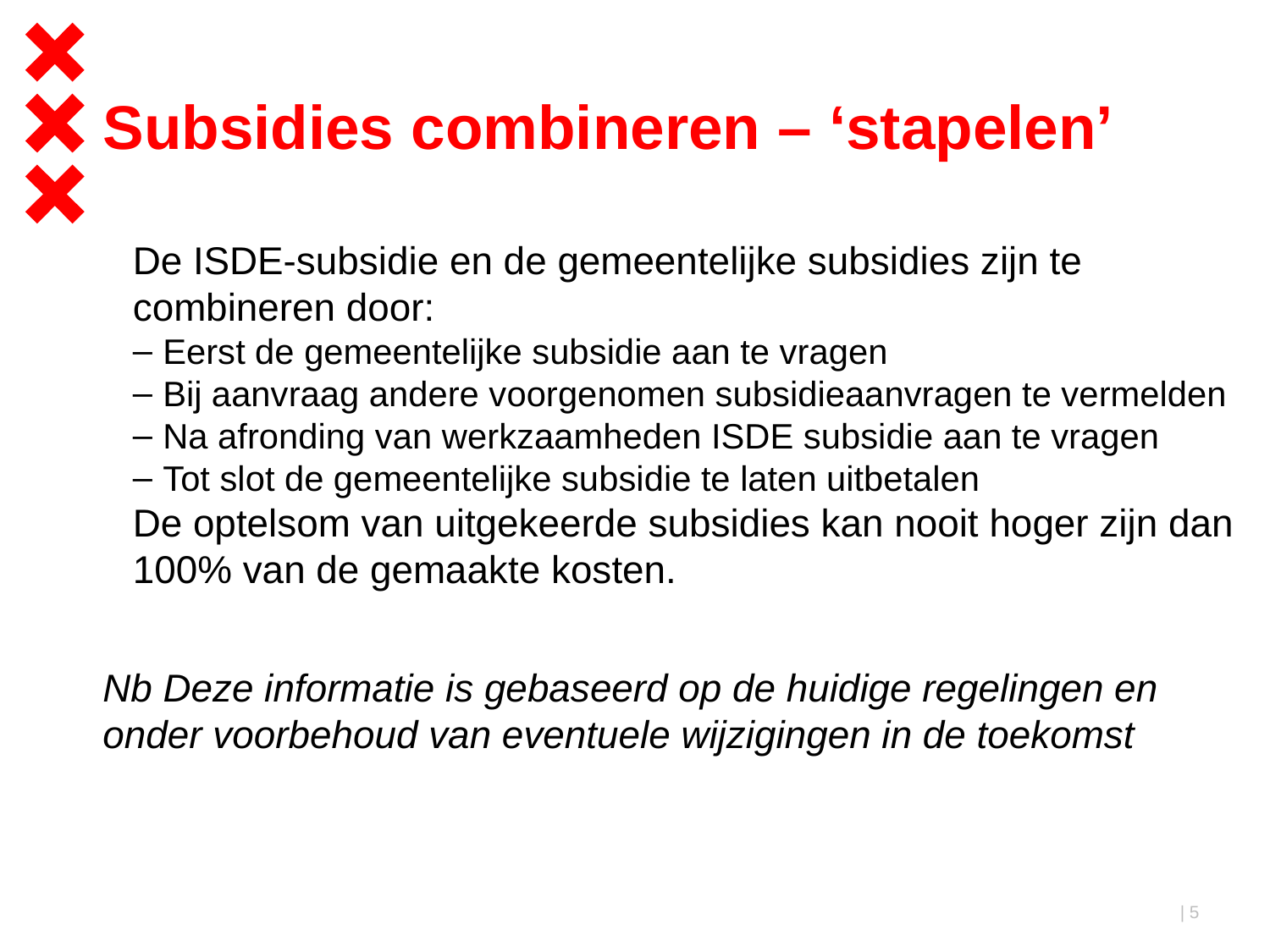

# Subsidies combineren – ‘stapelen’
De ISDE-subsidie en de gemeentelijke subsidies zijn te combineren door:
Eerst de gemeentelijke subsidie aan te vragen
Bij aanvraag andere voorgenomen subsidieaanvragen te vermelden
Na afronding van werkzaamheden ISDE subsidie aan te vragen
Tot slot de gemeentelijke subsidie te laten uitbetalen
De optelsom van uitgekeerde subsidies kan nooit hoger zijn dan 100% van de gemaakte kosten.

Nb Deze informatie is gebaseerd op de huidige regelingen en onder voorbehoud van eventuele wijzigingen in de toekomst
| 5